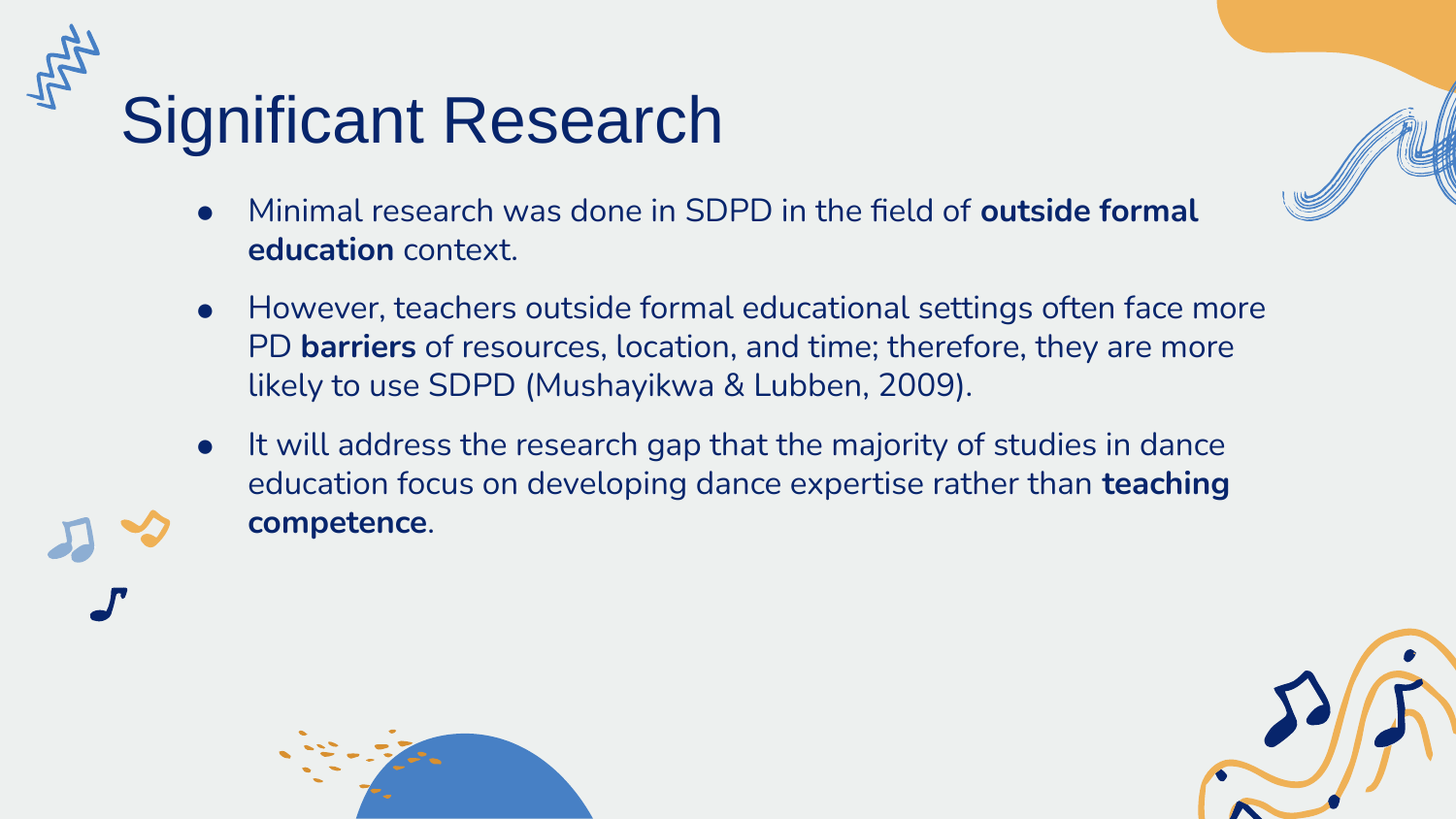

# Significant Research
Minimal research was done in SDPD in the field of outside formal education context.
However, teachers outside formal educational settings often face more PD barriers of resources, location, and time; therefore, they are more likely to use SDPD (Mushayikwa & Lubben, 2009).
It will address the research gap that the majority of studies in dance education focus on developing dance expertise rather than teaching competence.